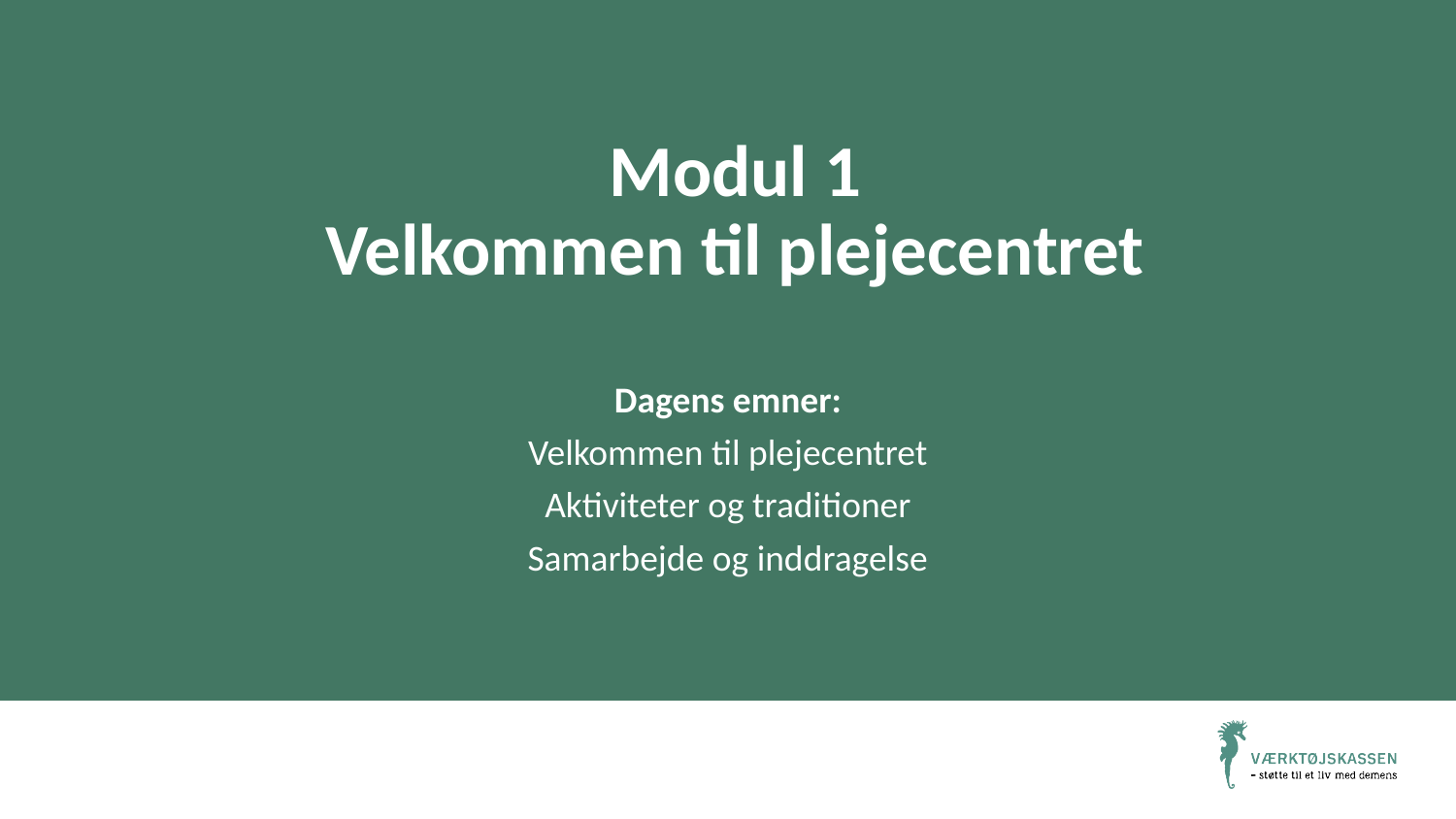

# Modul 1 Velkommen til plejecentret
Dagens emner:
Velkommen til plejecentret
Aktiviteter og traditioner
Samarbejde og inddragelse